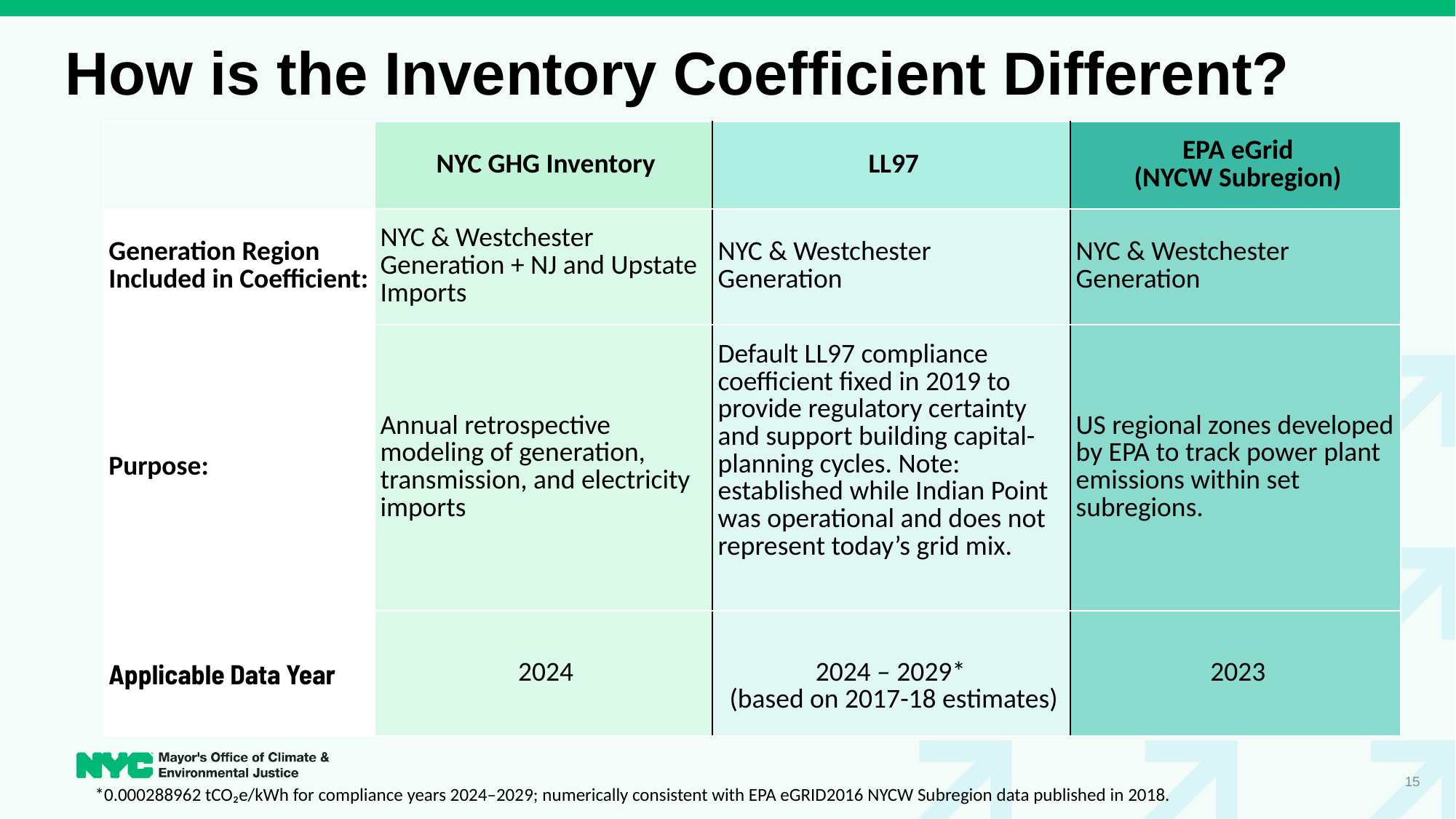

# How is the Inventory Coefficient Different?
|  | NYC GHG Inventory | LL97 | EPA eGrid (NYCW Subregion) |
| --- | --- | --- | --- |
| Generation Region Included in Coefficient: | NYC & Westchester Generation + NJ and Upstate Imports | NYC & Westchester Generation | NYC & Westchester Generation |
| Purpose: | Annual retrospective modeling of generation, transmission, and electricity imports | Default LL97 compliance coefficient fixed in 2019 to provide regulatory certainty and support building capital-planning cycles. Note: established while Indian Point was operational and does not represent today’s grid mix. | US regional zones developed by EPA to track power plant emissions within set subregions. |
| Applicable Data Year | 2024 | 2024 – 2029\* (based on 2017-18 estimates) | 2023 |
15
*0.000288962 tCO₂e/kWh for compliance years 2024–2029; numerically consistent with EPA eGRID2016 NYCW Subregion data published in 2018.